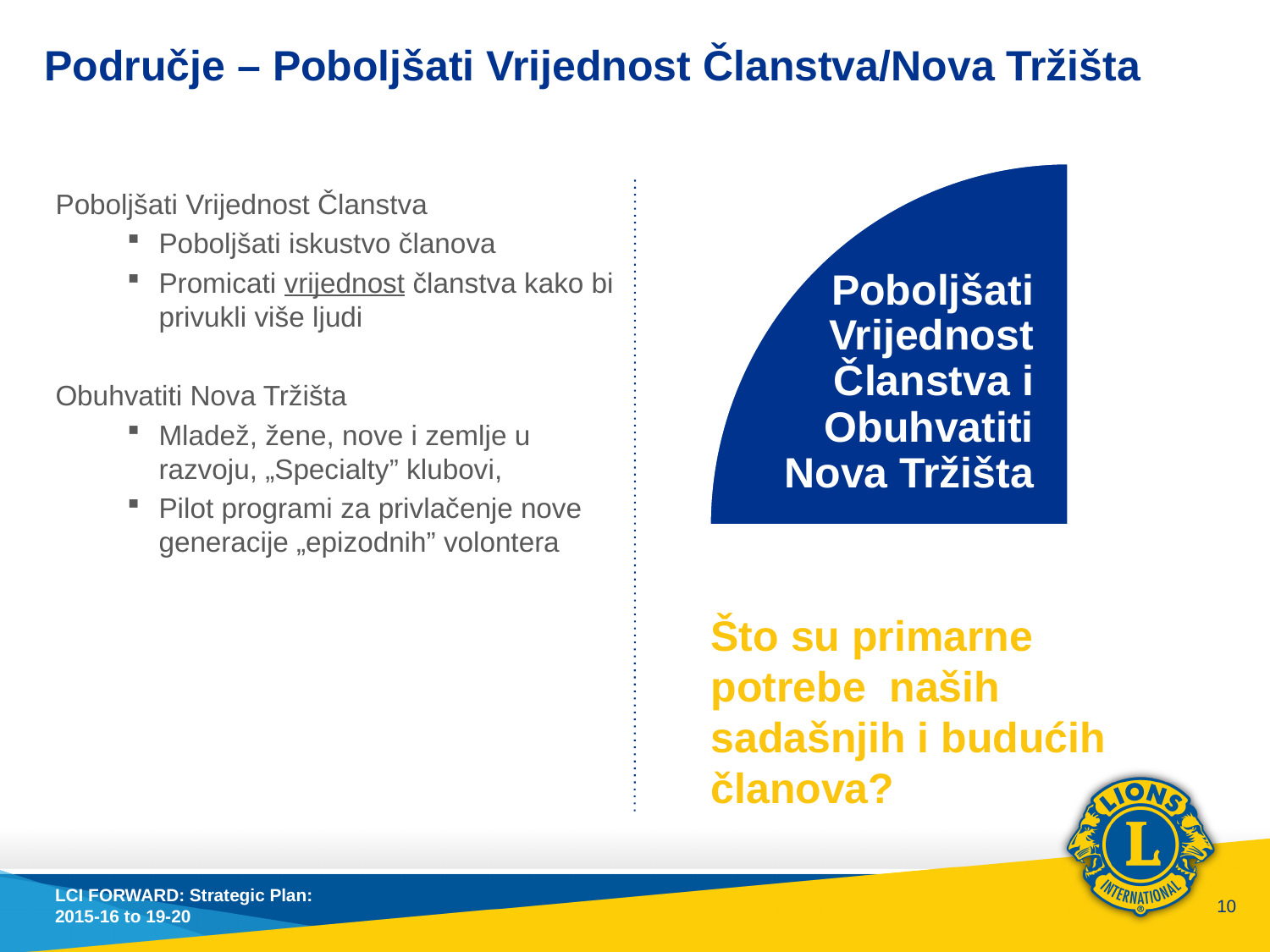

# Područje – Poboljšati Vrijednost Članstva/Nova Tržišta

Poboljšati Vrijednost Članstva
Poboljšati iskustvo članova
Promicati vrijednost članstva kako bi privukli više ljudi

Obuhvatiti Nova Tržišta
Mladež, žene, nove i zemlje u razvoju, „Specialty” klubovi,
Pilot programi za privlačenje nove generacije „epizodnih” volontera
Poboljšati
Vrijednost Članstva i
Obuhvatiti
Nova Tržišta

Što su primarne potrebe  naših sadašnjih i budućih  članova?
LCI FORWARD: Strategic Plan:
2015-16 to 19-20